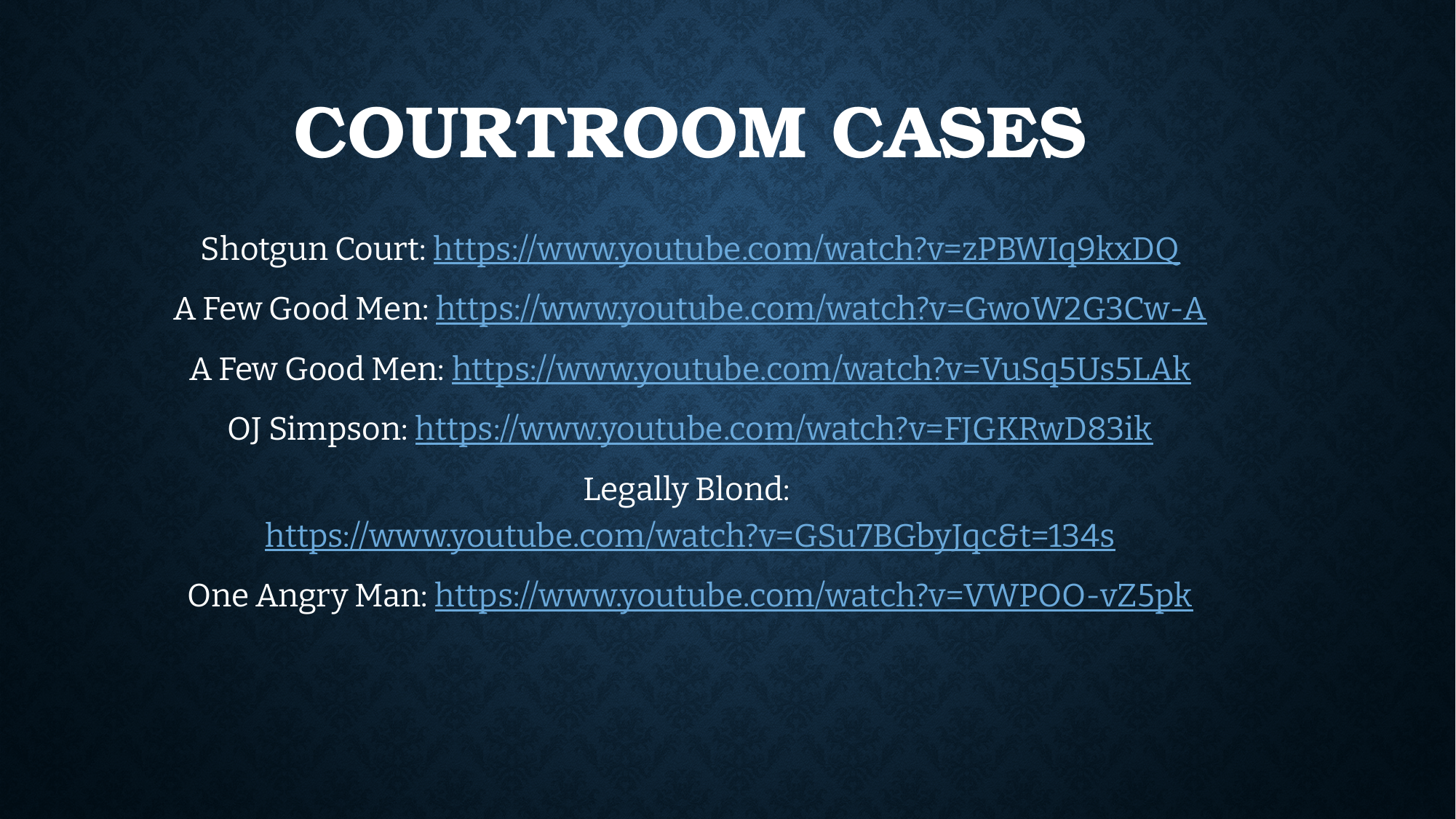

# Courtroom Cases
Shotgun Court: https://www.youtube.com/watch?v=zPBWIq9kxDQ
A Few Good Men: https://www.youtube.com/watch?v=GwoW2G3Cw-A
A Few Good Men: https://www.youtube.com/watch?v=VuSq5Us5LAk
OJ Simpson: https://www.youtube.com/watch?v=FJGKRwD83ik
Legally Blond: https://www.youtube.com/watch?v=GSu7BGbyJqc&t=134s
One Angry Man: https://www.youtube.com/watch?v=VWPOO-vZ5pk